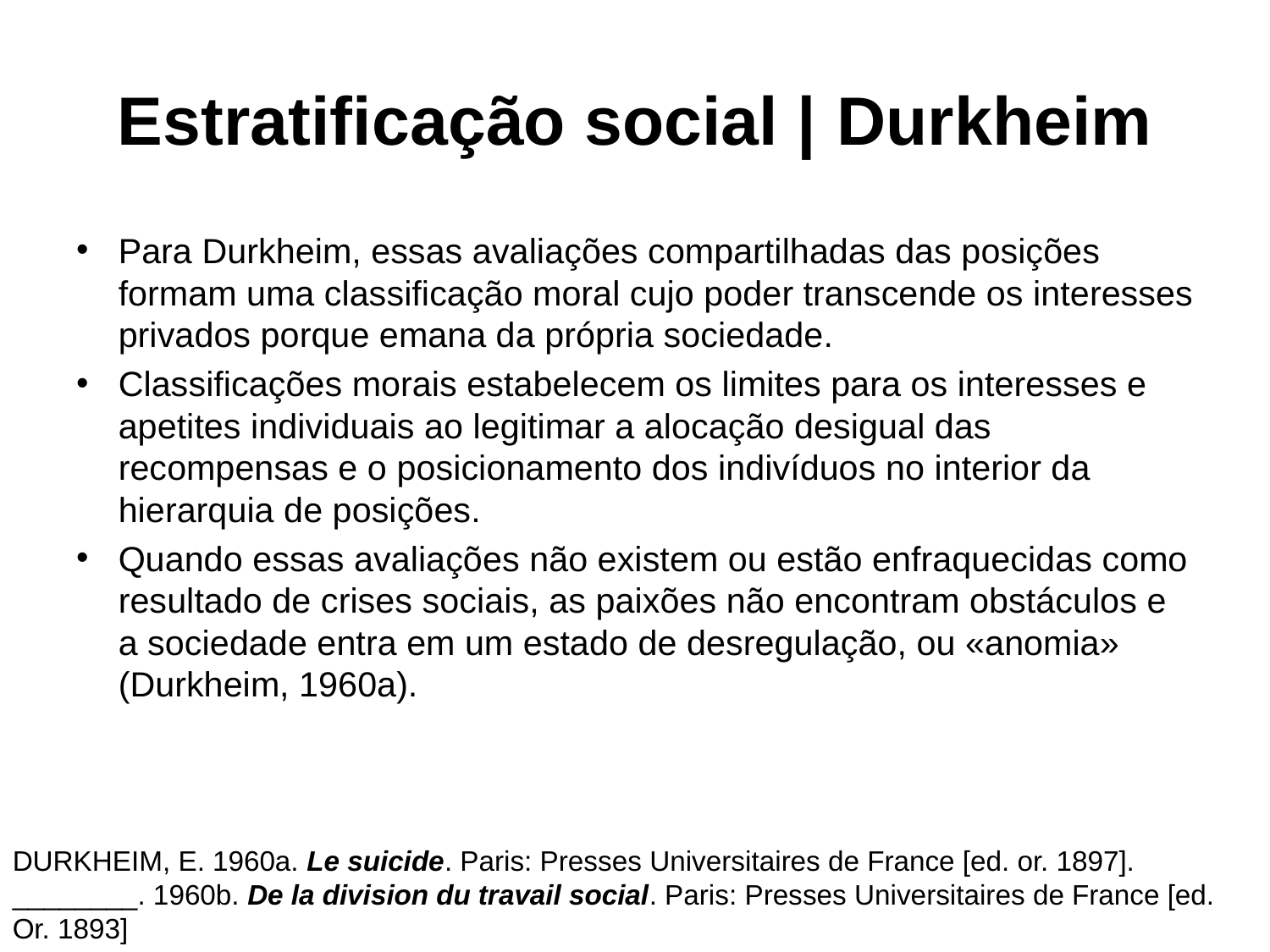

# Estratificação social | Durkheim
Para Durkheim, essas avaliações compartilhadas das posições formam uma classificação moral cujo poder transcende os interesses privados porque emana da própria sociedade.
Classificações morais estabelecem os limites para os interesses e apetites individuais ao legitimar a alocação desigual das recompensas e o posicionamento dos indivíduos no interior da hierarquia de posições.
Quando essas avaliações não existem ou estão enfraquecidas como resultado de crises sociais, as paixões não encontram obstáculos e a sociedade entra em um estado de desregulação, ou «anomia» (Durkheim, 1960a).
DURKHEIM, E. 1960a. Le suicide. Paris: Presses Universitaires de France [ed. or. 1897].
________. 1960b. De la division du travail social. Paris: Presses Universitaires de France [ed. Or. 1893]